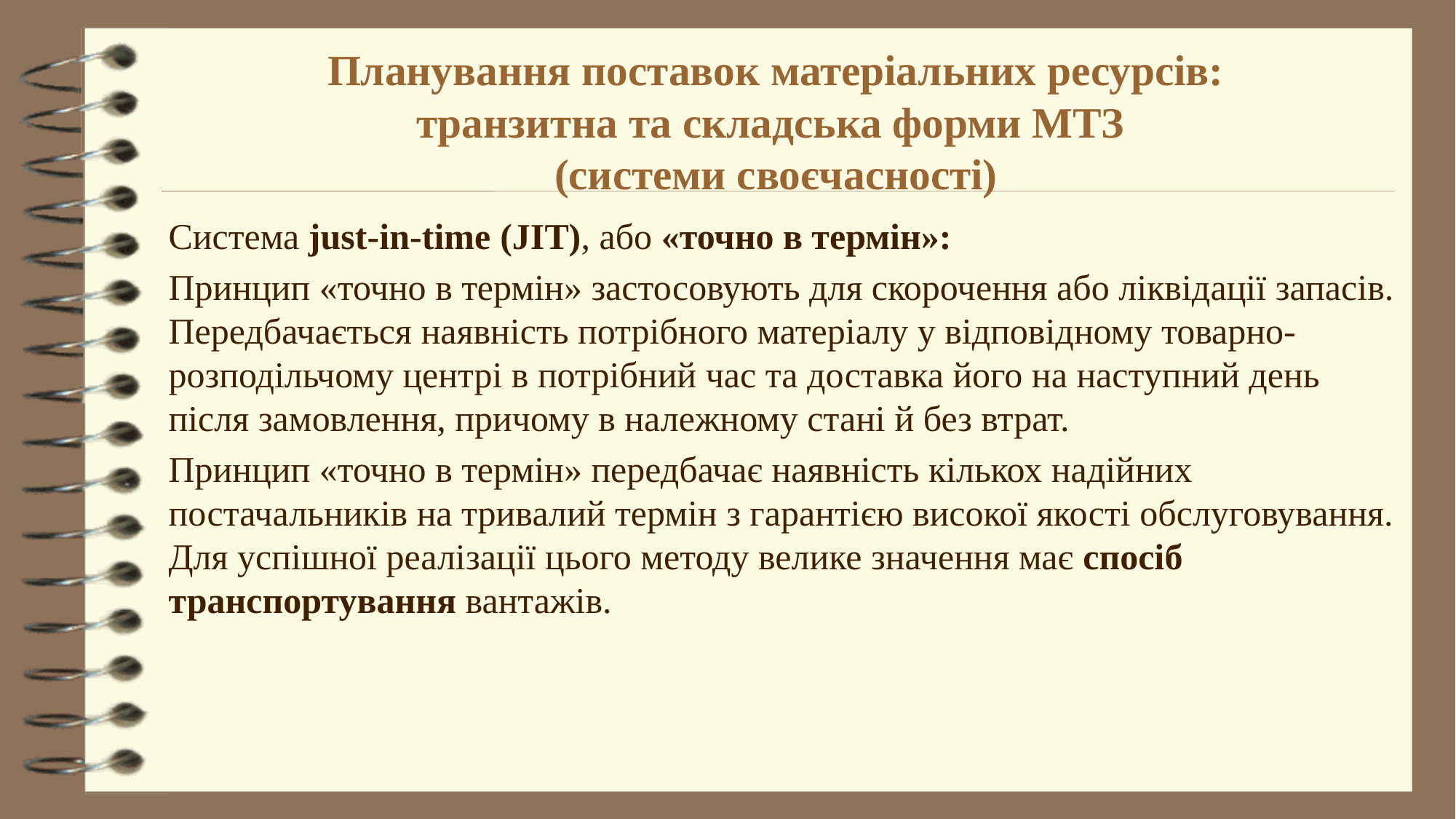

# Планування поставок матеріальних ресурсів: транзитна та складська форми МТЗ (системи своєчасності)
Система just-in-time (JIT), або «точно в термін»:
Принцип «точно в термін» застосовують для скорочення або ліквідації запасів. Передбачається наявність потрібного матеріалу у відповідному товарно-розподільчому центрі в потрібний час та доставка його на наступний день після замовлення, причому в належному стані й без втрат.
Принцип «точно в термін» передбачає наявність кількох надійних постачальників на тривалий термін з гарантією високої якості обслуговування. Для успішної реалізації цього методу велике значення має спосіб транспортування вантажів.